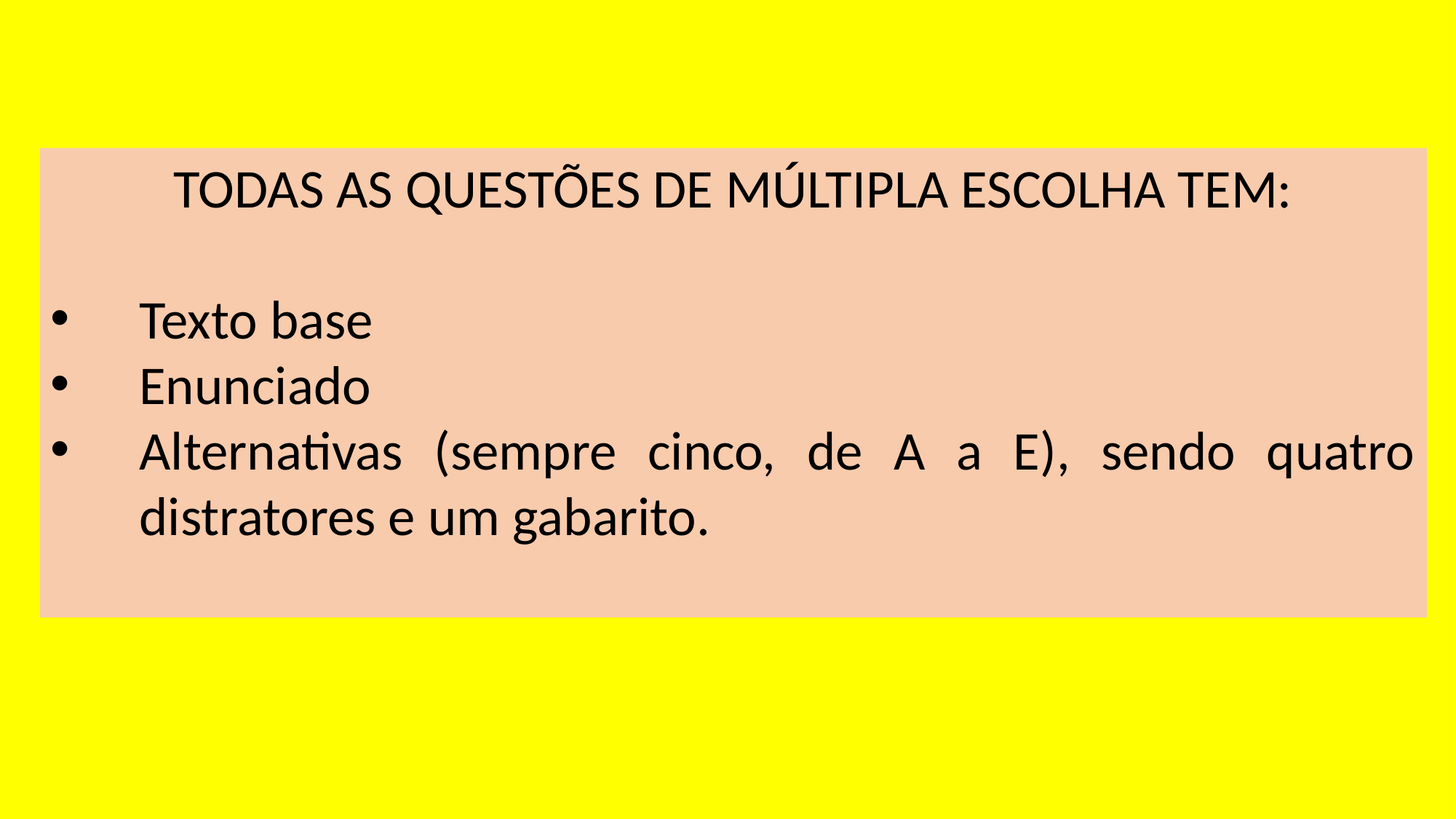

TODAS AS QUESTÕES DE MÚLTIPLA ESCOLHA TEM:

Texto base
Enunciado
Alternativas (sempre cinco, de A a E), sendo quatro distratores e um gabarito.